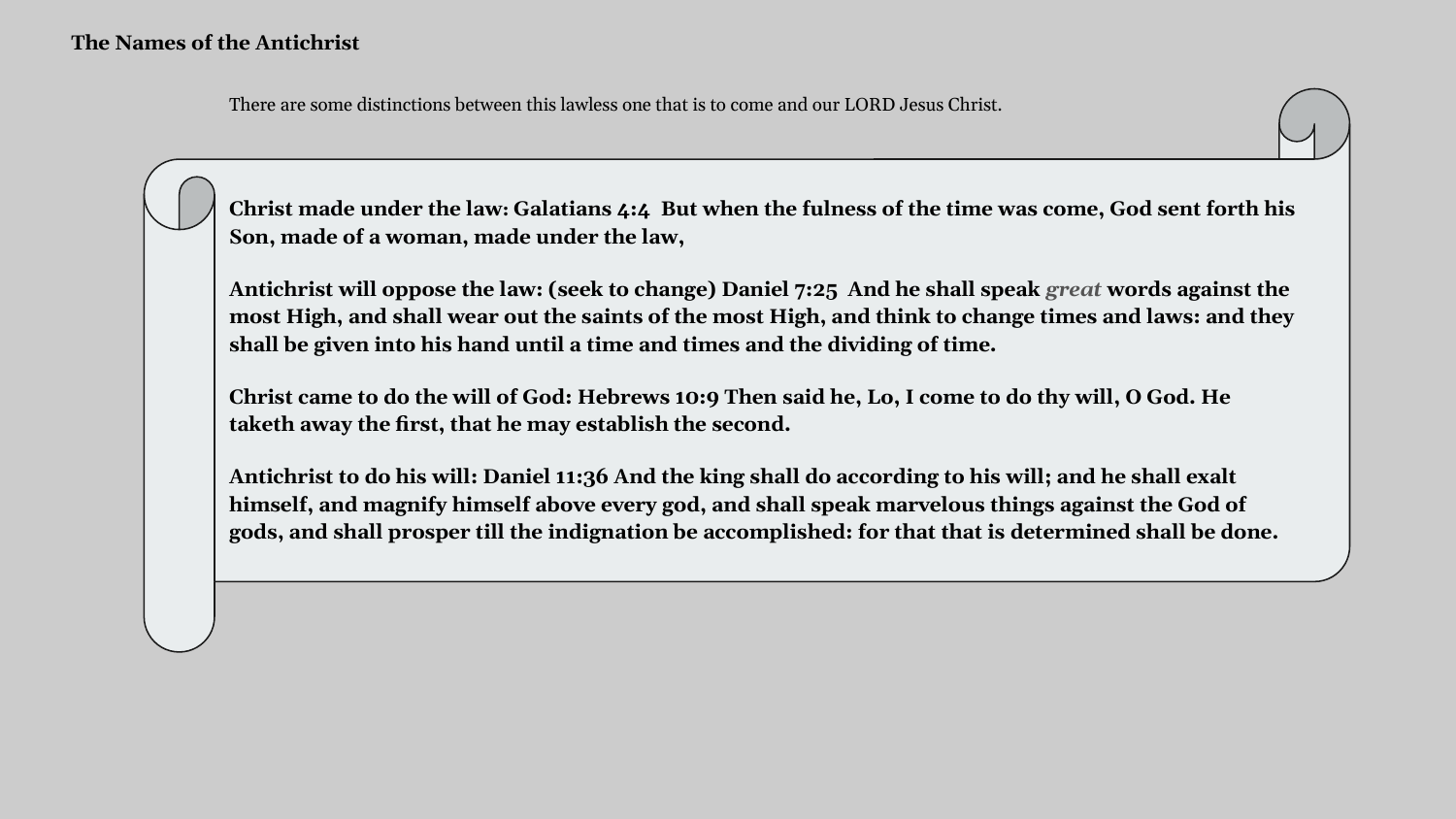

The Names of the Antichrist

There are some distinctions between this lawless one that is to come and our LORD Jesus Christ.

Christ made under the law: Galatians 4:4  But when the fulness of the time was come, God sent forth his Son, made of a woman, made under the law,
Antichrist will oppose the law: (seek to change) Daniel 7:25  And he shall speak great words against the most High, and shall wear out the saints of the most High, and think to change times and laws: and they shall be given into his hand until a time and times and the dividing of time.
Christ came to do the will of God: Hebrews 10:9 Then said he, Lo, I come to do thy will, O God. He taketh away the first, that he may establish the second.
Antichrist to do his will: Daniel 11:36 And the king shall do according to his will; and he shall exalt himself, and magnify himself above every god, and shall speak marvelous things against the God of gods, and shall prosper till the indignation be accomplished: for that that is determined shall be done.